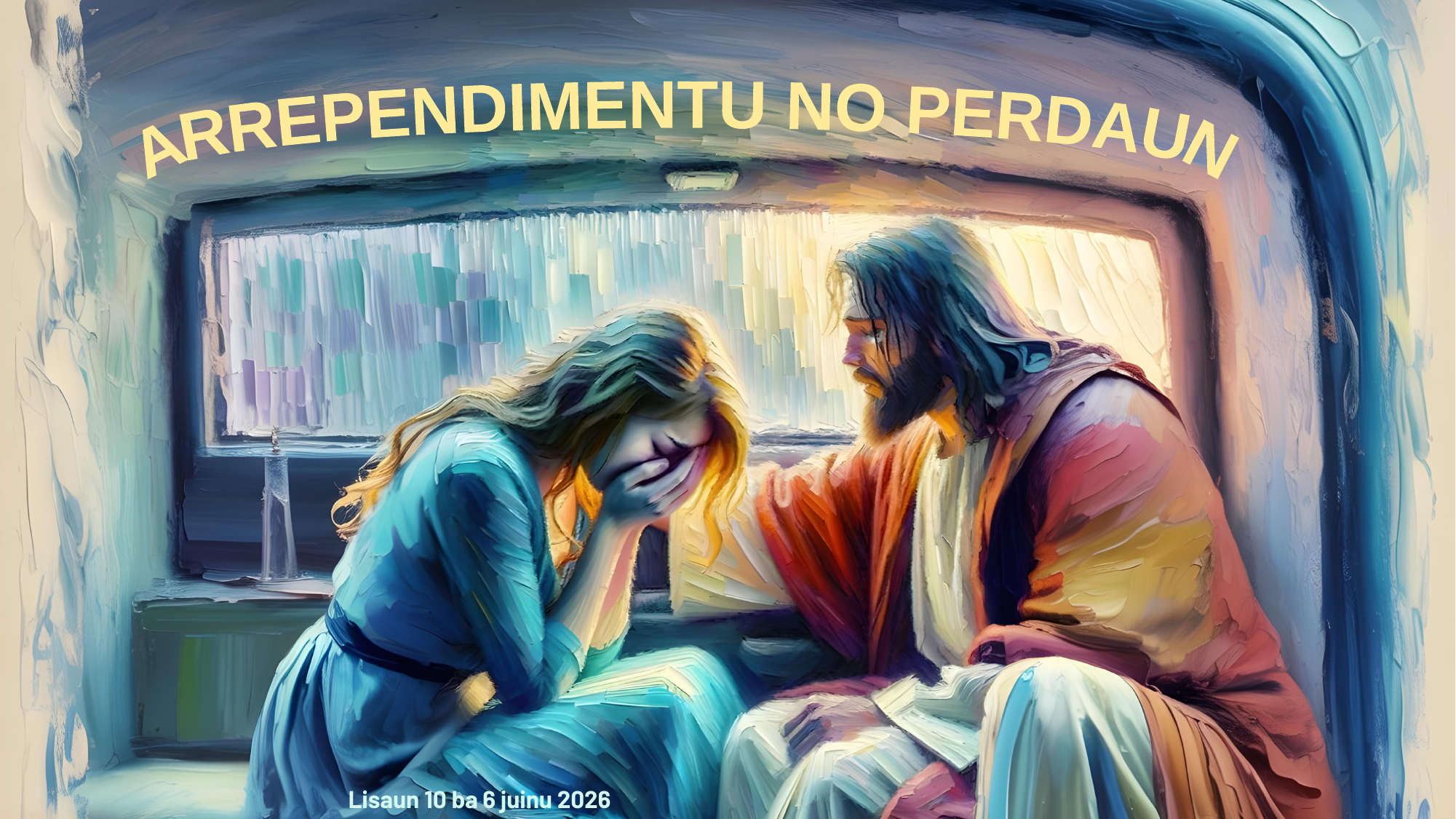

ARREPENDIMENTU NO PERDAUN
Lisaun 10 ba 6 juinu 2026